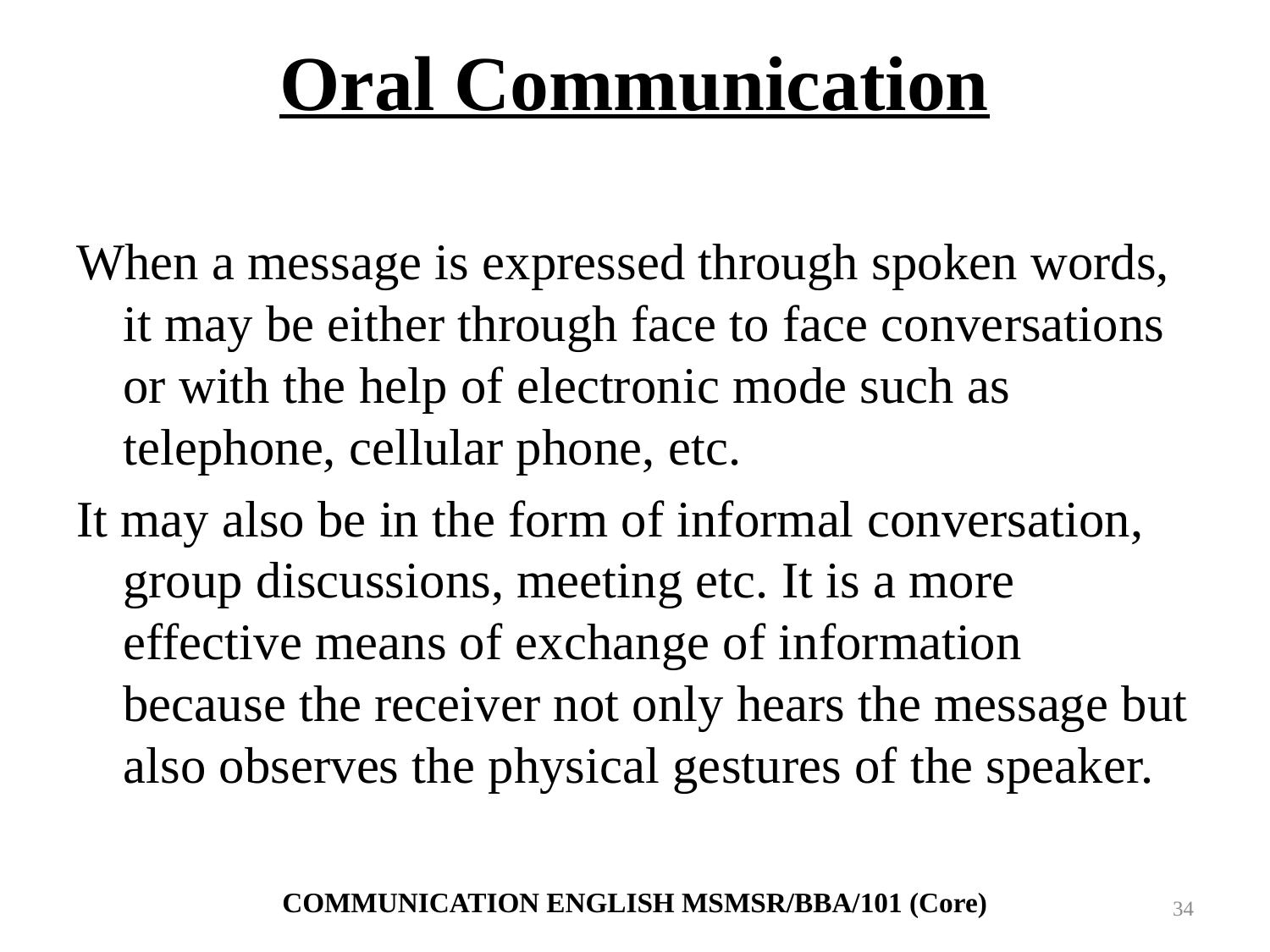

# Oral Communication
When a message is expressed through spoken words, it may be either through face to face conversations or with the help of electronic mode such as telephone, cellular phone, etc.
It may also be in the form of informal conversation, group discussions, meeting etc. It is a more effective means of exchange of information because the receiver not only hears the message but also observes the physical gestures of the speaker.
COMMUNICATION ENGLISH MSMSR/BBA/101 (Core)
34